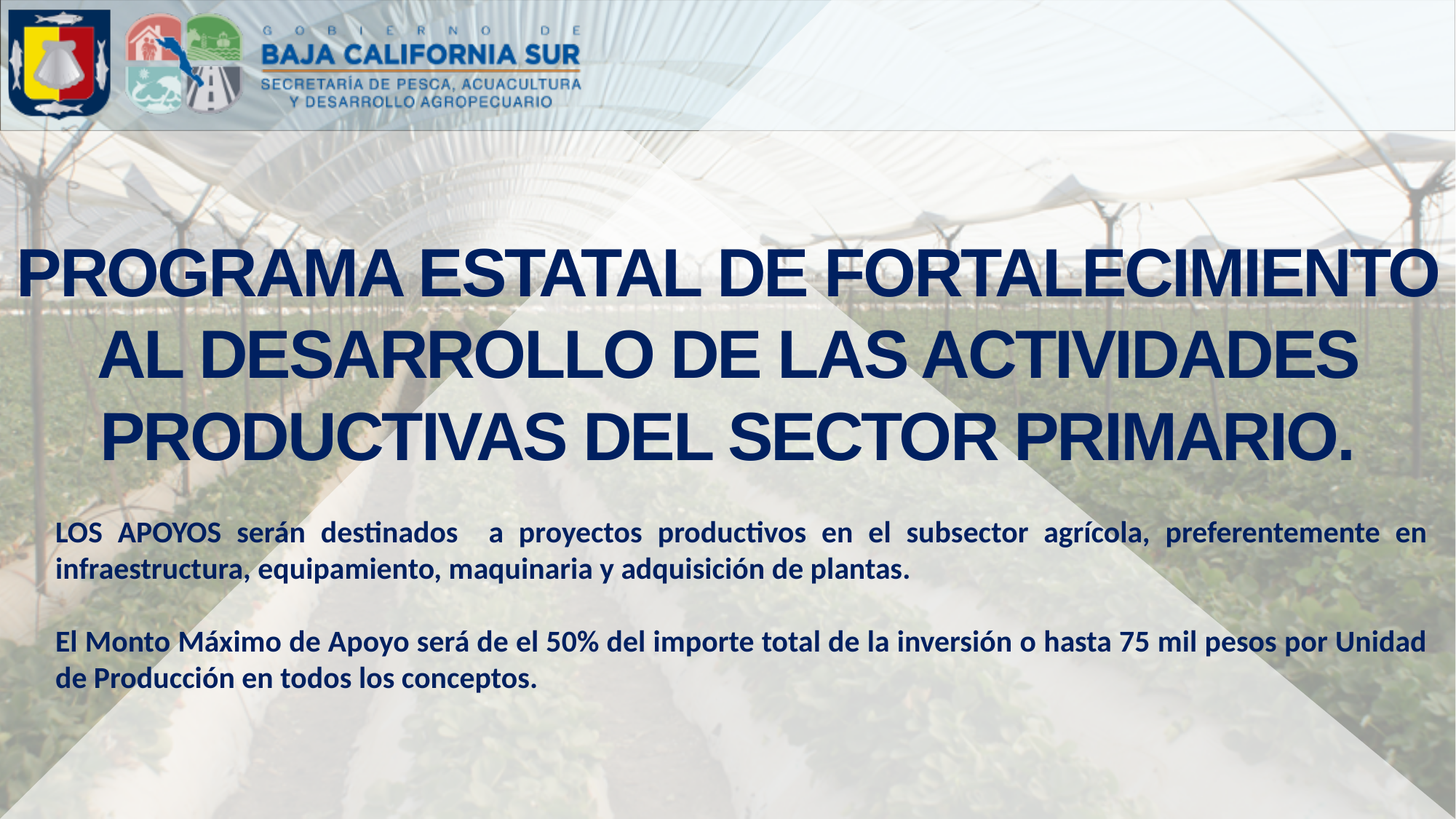

PROGRAMA ESTATAL DE FORTALECIMIENTO AL DESARROLLO DE LAS ACTIVIDADES PRODUCTIVAS DEL SECTOR PRIMARIO.
LOS APOYOS serán destinados  a proyectos productivos en el subsector agrícola, preferentemente en infraestructura, equipamiento, maquinaria y adquisición de plantas.

El Monto Máximo de Apoyo será de el 50% del importe total de la inversión o hasta 75 mil pesos por Unidad de Producción en todos los conceptos.